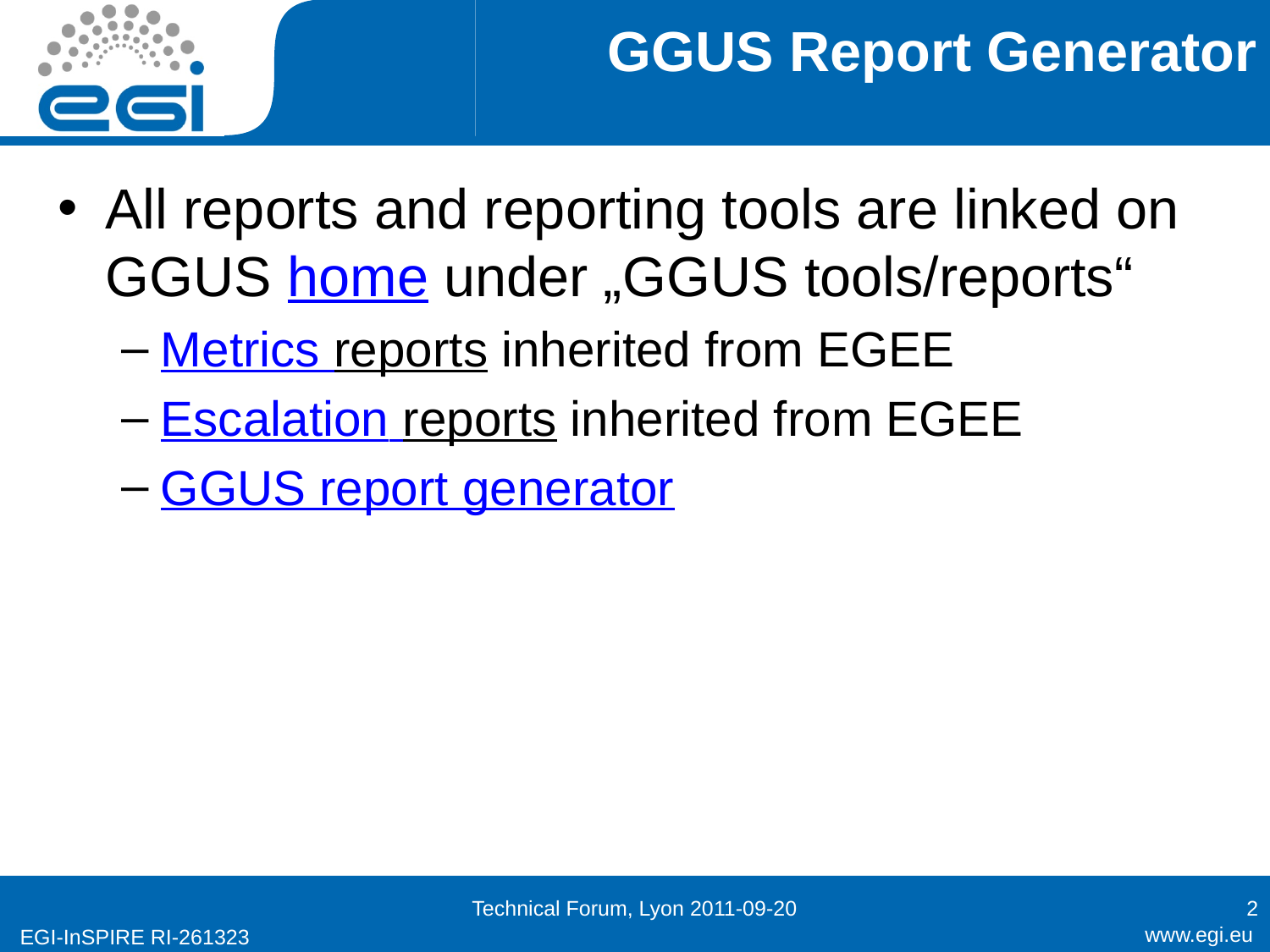

# GGUS Report Generator
All reports and reporting tools are linked on GGUS home under „GGUS tools/reports“
Metrics reports inherited from EGEE
Escalation reports inherited from EGEE
GGUS report generator
Technical Forum, Lyon 2011-09-20
2